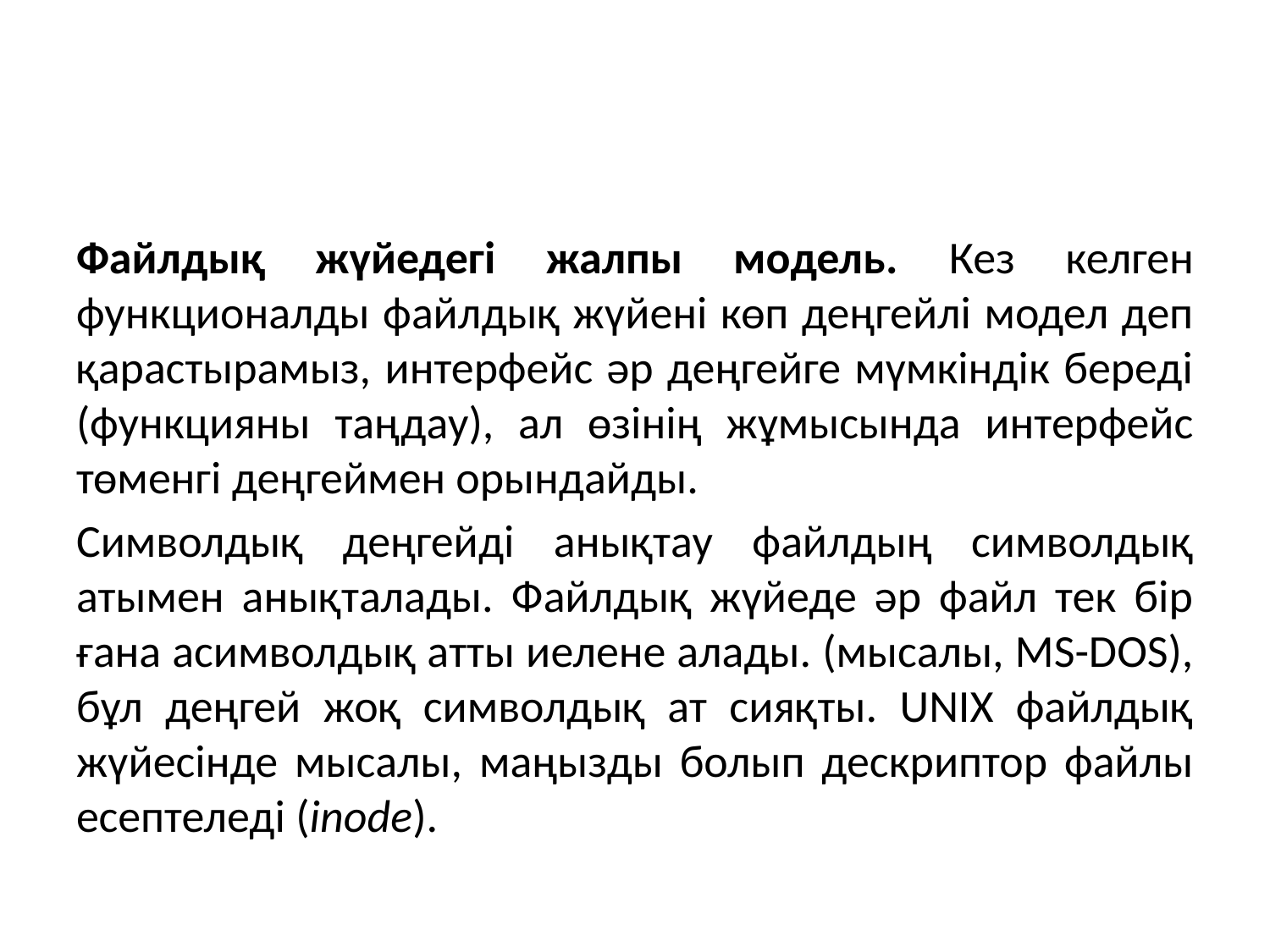

#
Файлдық жүйедегі жалпы модель. Кез келген функционалды файлдық жүйені көп деңгейлі модел деп қарастырамыз, интерфейс әр деңгейге мүмкіндік береді (функцияны таңдау), ал өзінің жұмысында интерфейс төменгі деңгеймен орындайды.
Символдық деңгейді анықтау файлдың символдық атымен анықталады. Файлдық жүйеде әр файл тек бір ғана асимволдық атты иелене алады. (мысалы, MS-DOS), бұл деңгей жоқ символдық ат сияқты. UNIX файлдық жүйесінде мысалы, маңызды болып дескриптор файлы есептеледі (inode).